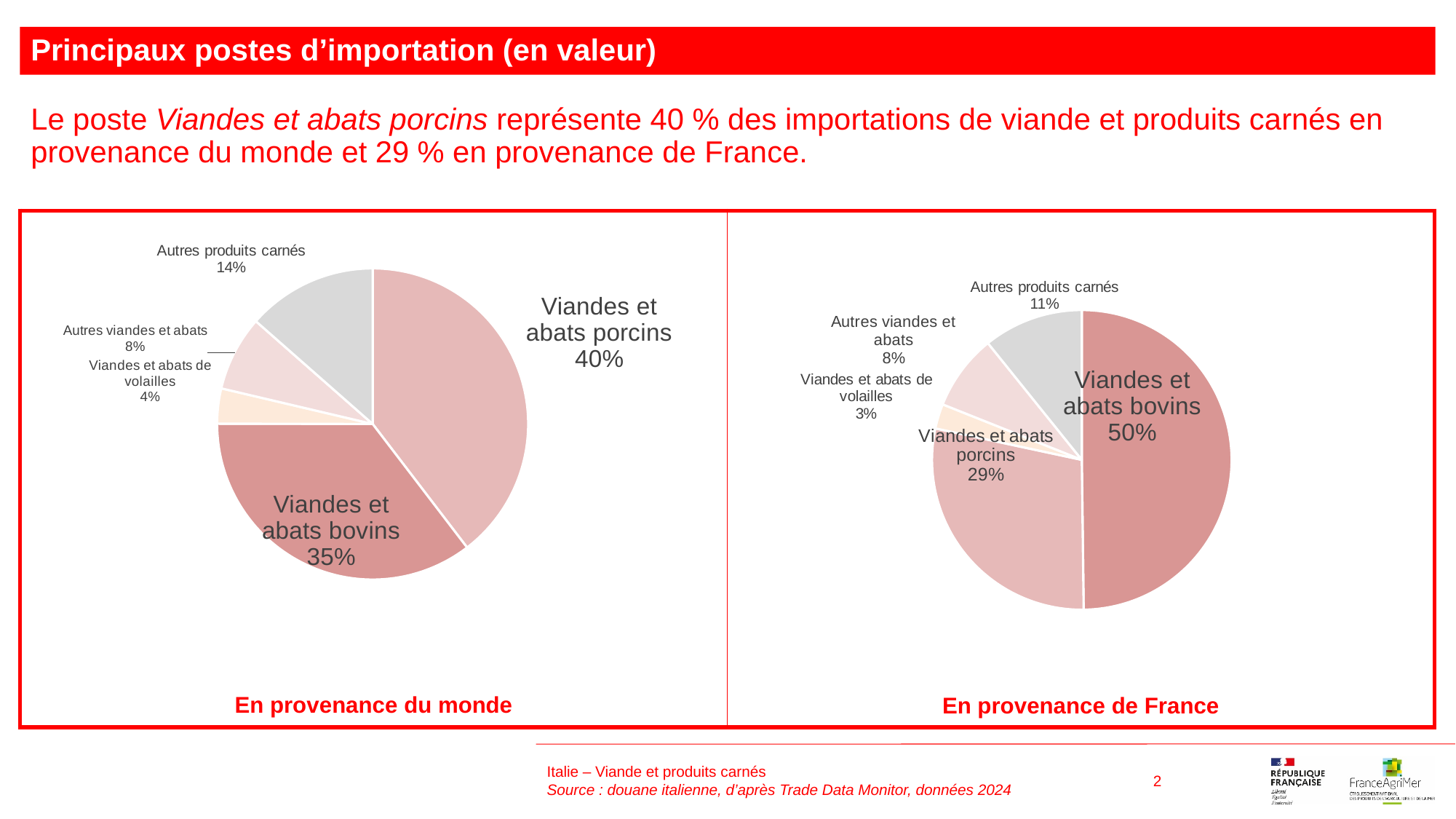

Principaux postes d’importation (en valeur)
Le poste Viandes et abats porcins représente 40 % des importations de viande et produits carnés en provenance du monde et 29 % en provenance de France.

### Chart

| Category |  |
|---|---|
| Viandes et abats porcins | 0.39607566830647084 |
| Viandes et abats bovins | 0.35423896847851244 |
| Viandes et abats de volailles | 0.036444467634812405 |
| Autres viandes et abats | 0.07805323303361933 |
| Autres produits carnés | 0.13518766254658499 |

### Chart

| Category |  |
|---|---|
| Viandes et abats bovins | 0.4979814169835629 |
| Viandes et abats porcins | 0.28571546705062884 |
| Viandes et abats de volailles | 0.026686209771783563 |
| Autres viandes et abats | 0.08173796130366301 |
| Autres produits carnés | 0.10787894489036172 |
Italie – Viande et produits carnés
Source : douane italienne, d’après Trade Data Monitor, données 2024
2